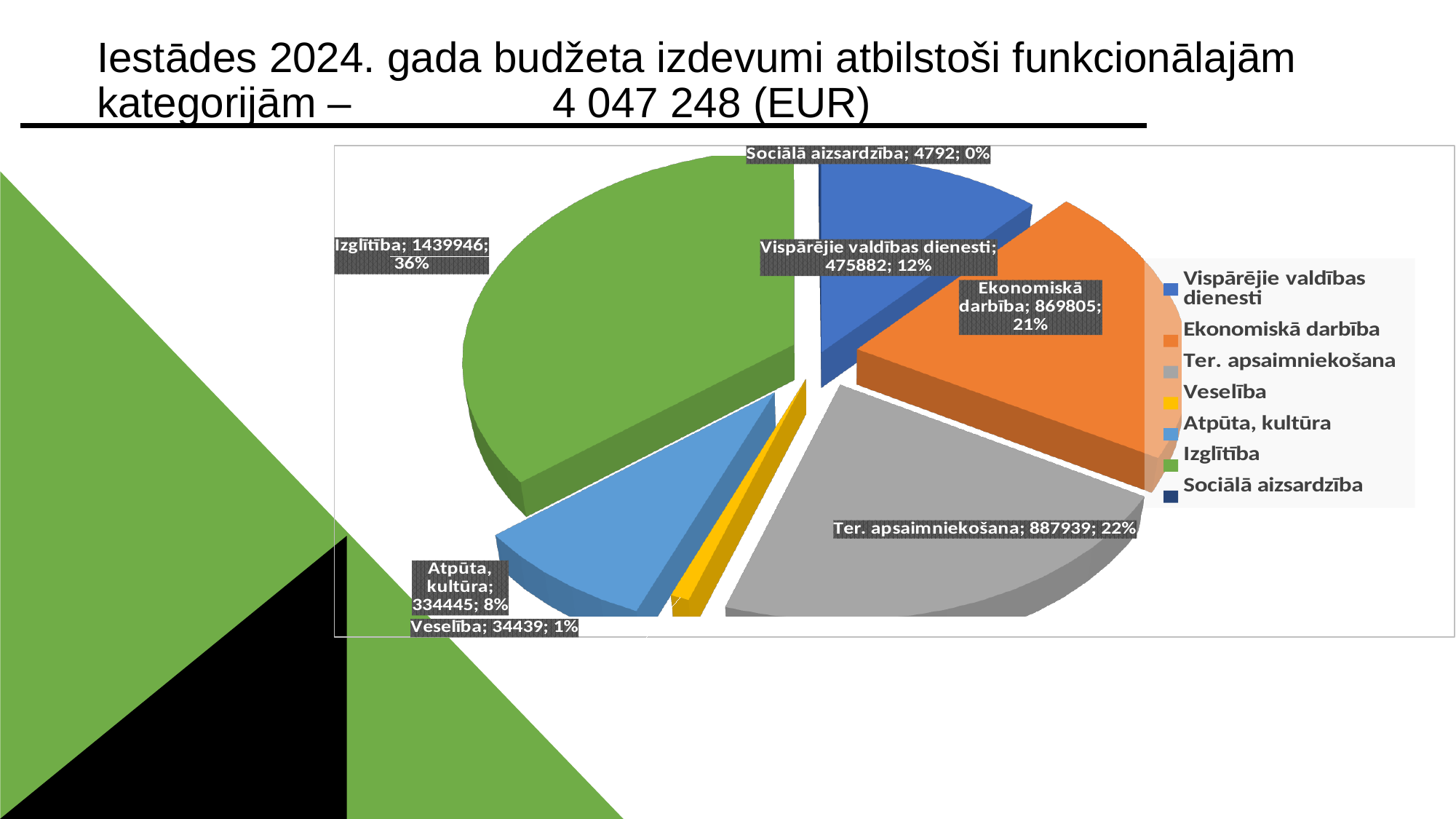

# Iestādes 2024. gada budžeta izdevumi atbilstoši funkcionālajām kategorijām –                 4 047 248 (EUR)

[unsupported chart]